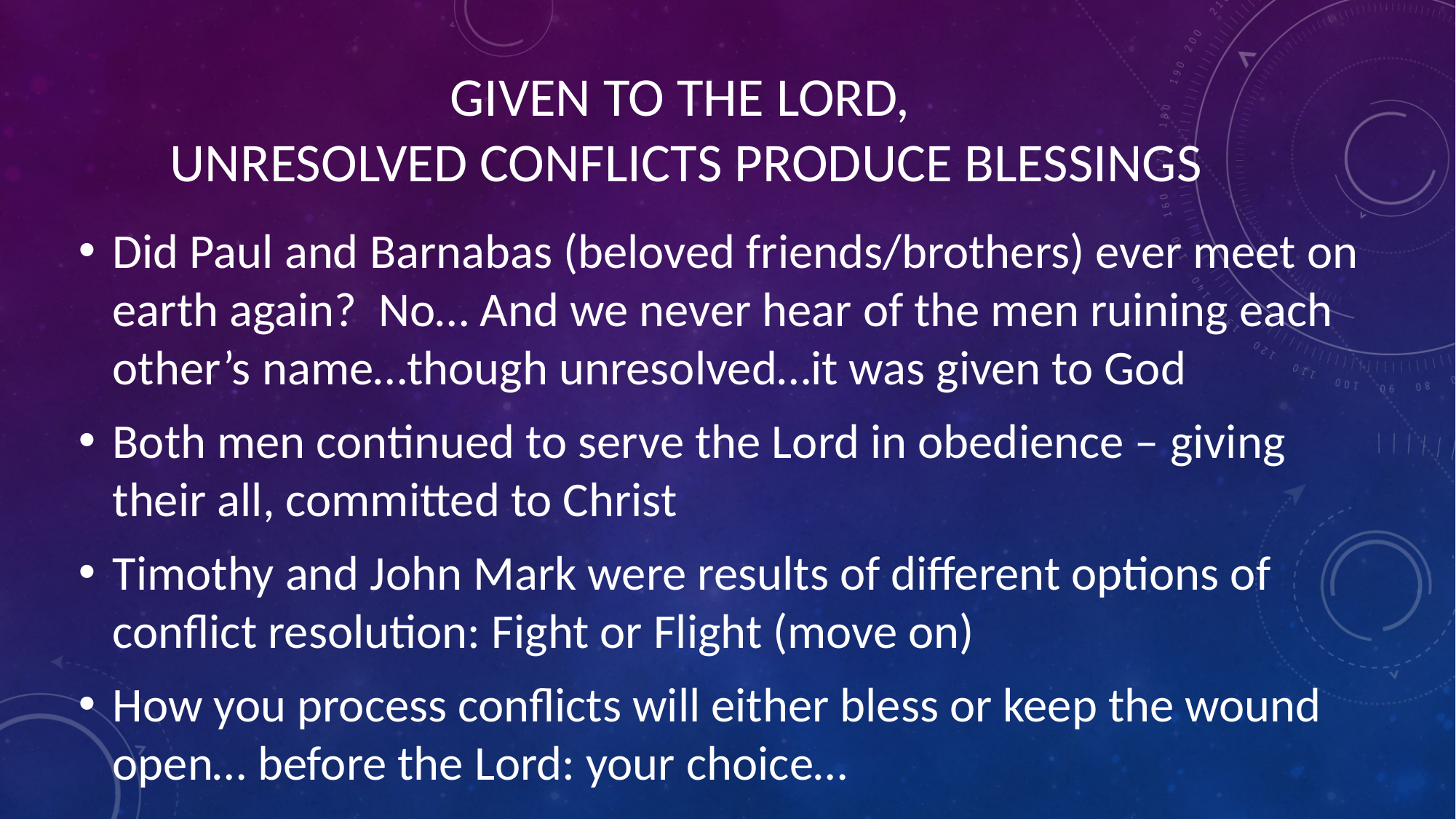

# Given to the Lord, unresolved conflicts Produce blessings
Did Paul and Barnabas (beloved friends/brothers) ever meet on earth again?  No… And we never hear of the men ruining each other’s name…though unresolved…it was given to God
Both men continued to serve the Lord in obedience – giving their all, committed to Christ
Timothy and John Mark were results of different options of conflict resolution: Fight or Flight (move on)
How you process conflicts will either bless or keep the wound open… before the Lord: your choice…